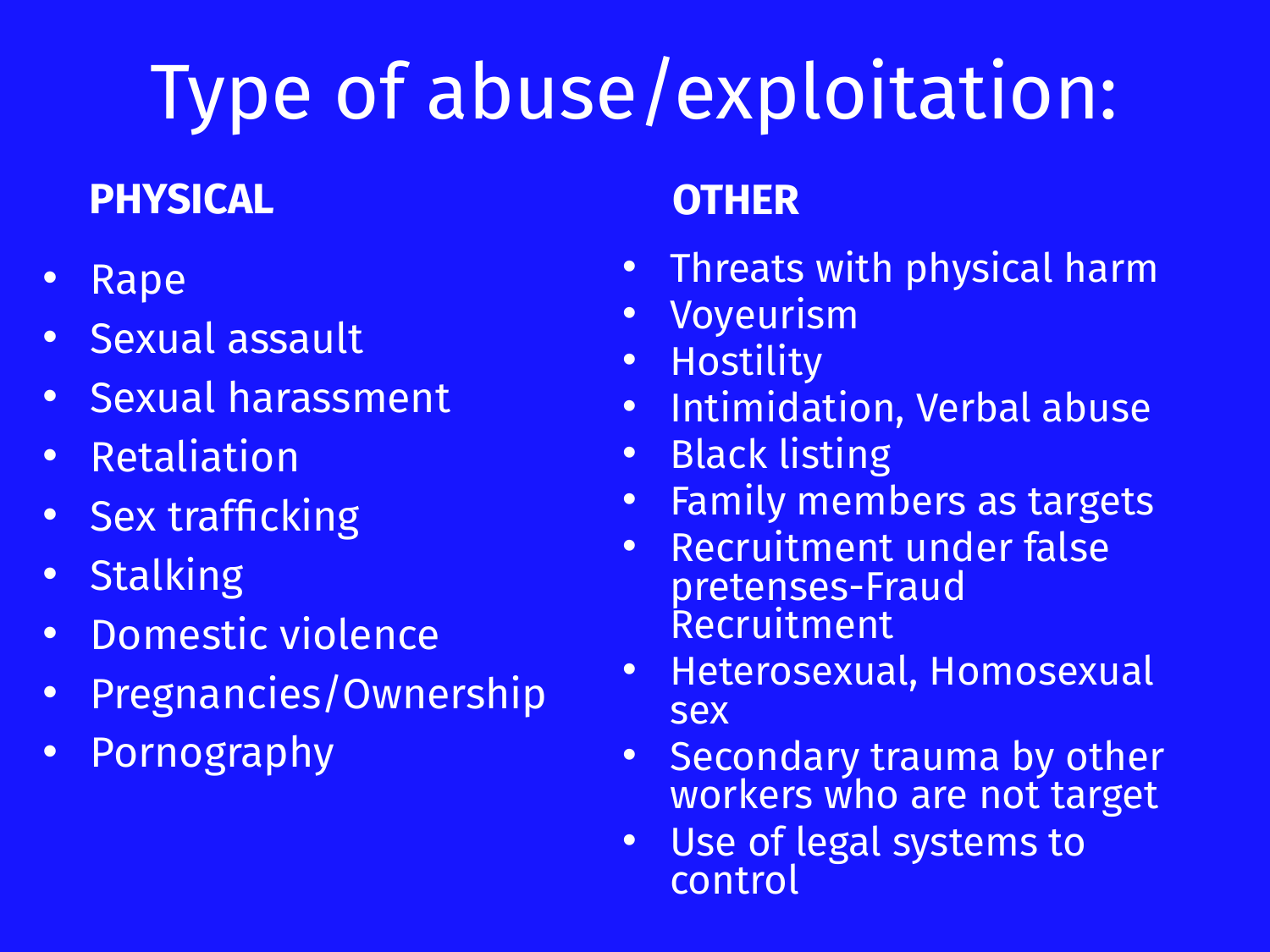

# Type of abuse/exploitation:
PHYSICAL
OTHER
Rape
Sexual assault
Sexual harassment
Retaliation
Sex trafficking
Stalking
Domestic violence
Pregnancies/Ownership
Pornography
Threats with physical harm
Voyeurism
Hostility
Intimidation, Verbal abuse
Black listing
Family members as targets
Recruitment under false pretenses-Fraud Recruitment
Heterosexual, Homosexual sex
Secondary trauma by other workers who are not target
Use of legal systems to control